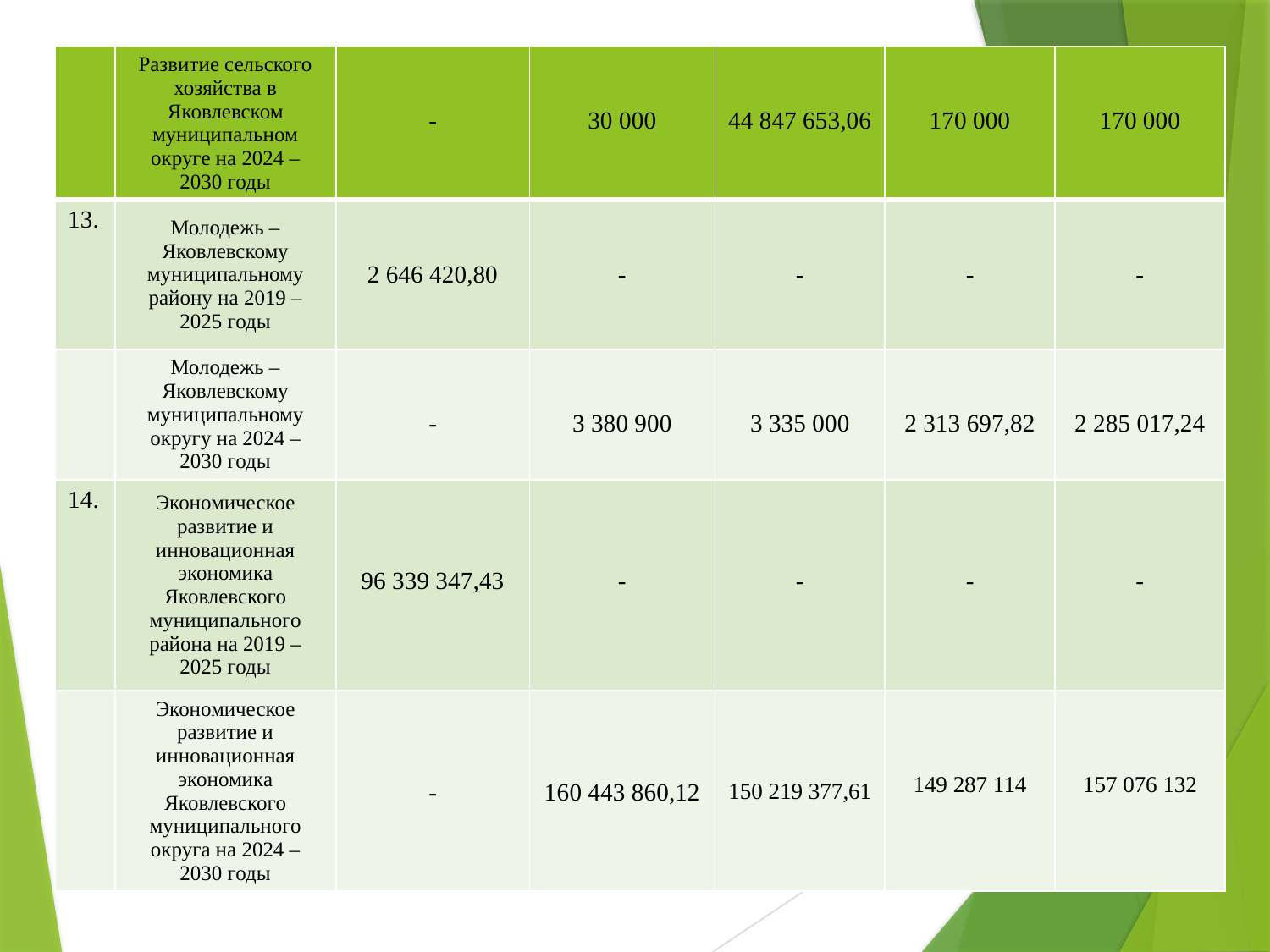

|  | Развитие сельского хозяйства в Яковлевском муниципальном округе на 2024 – 2030 годы | - | 30 000 | 44 847 653,06 | 170 000 | 170 000 |
| --- | --- | --- | --- | --- | --- | --- |
| 13. | Молодежь – Яковлевскому муниципальному району на 2019 – 2025 годы | 2 646 420,80 | - | - | - | - |
|  | Молодежь – Яковлевскому муниципальному округу на 2024 – 2030 годы | - | 3 380 900 | 3 335 000 | 2 313 697,82 | 2 285 017,24 |
| 14. | Экономическое развитие и инновационная экономика Яковлевского муниципального района на 2019 – 2025 годы | 96 339 347,43 | - | - | - | - |
|  | Экономическое развитие и инновационная экономика Яковлевского муниципального округа на 2024 – 2030 годы | - | 160 443 860,12 | 150 219 377,61 | 149 287 114 | 157 076 132 |